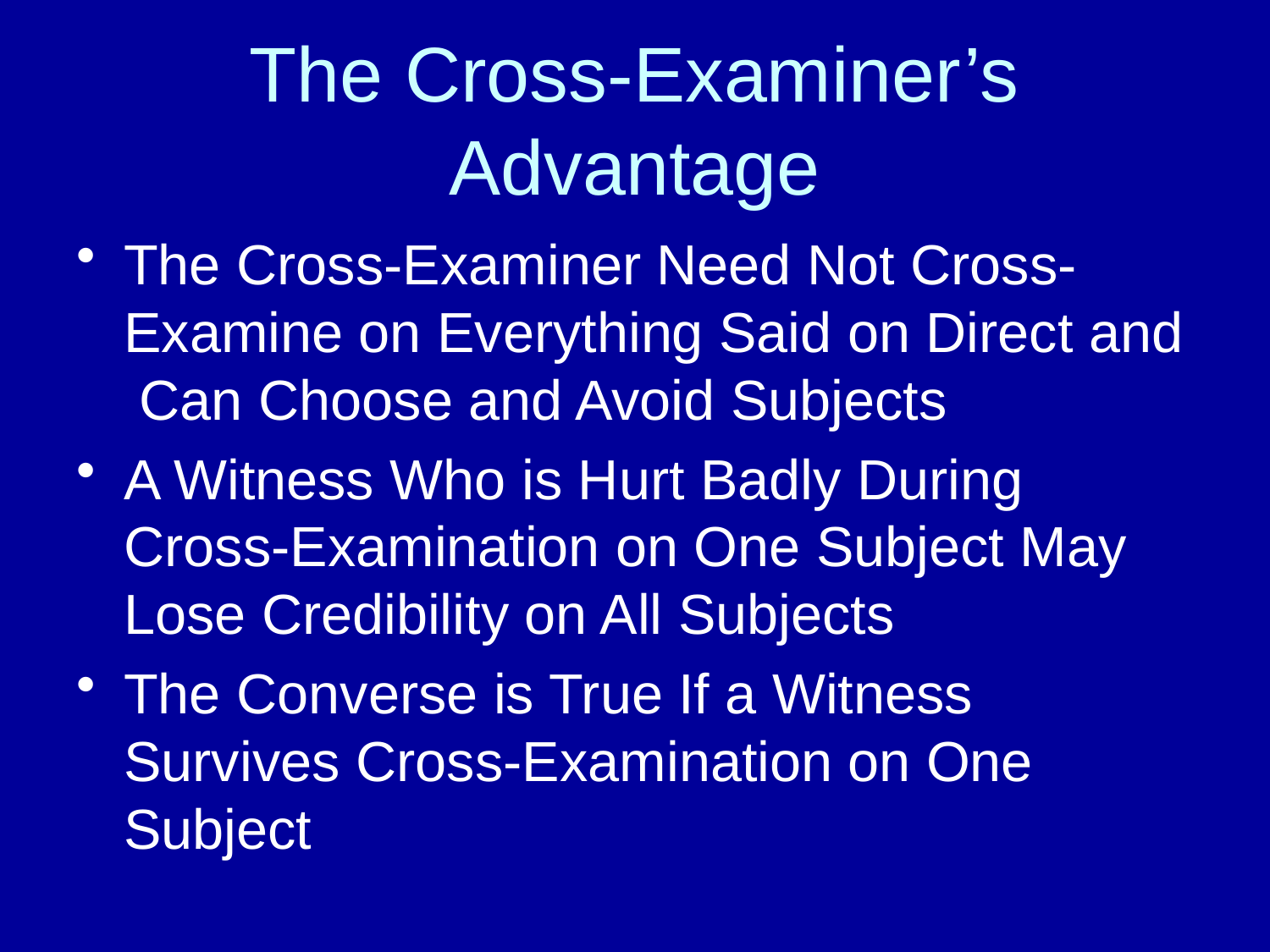

# The Cross-Examiner’s Advantage
The Cross-Examiner Need Not Cross-Examine on Everything Said on Direct and  Can Choose and Avoid Subjects
A Witness Who is Hurt Badly During Cross-Examination on One Subject May Lose Credibility on All Subjects
The Converse is True If a Witness Survives Cross-Examination on One Subject